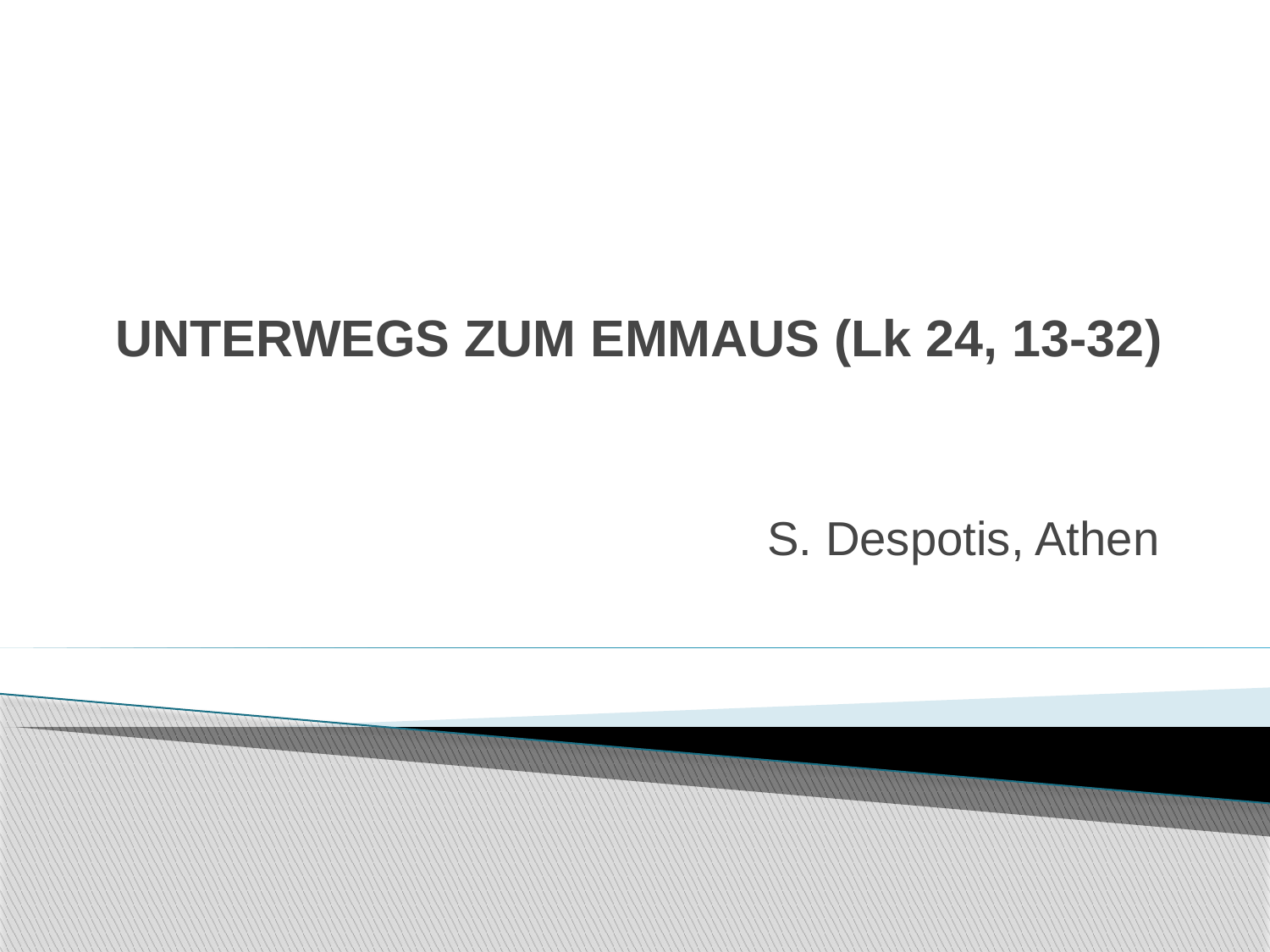

# UNTERWEGS ZUM EMMAUS (Lk 24, 13-32)
S. Despotis, Athen